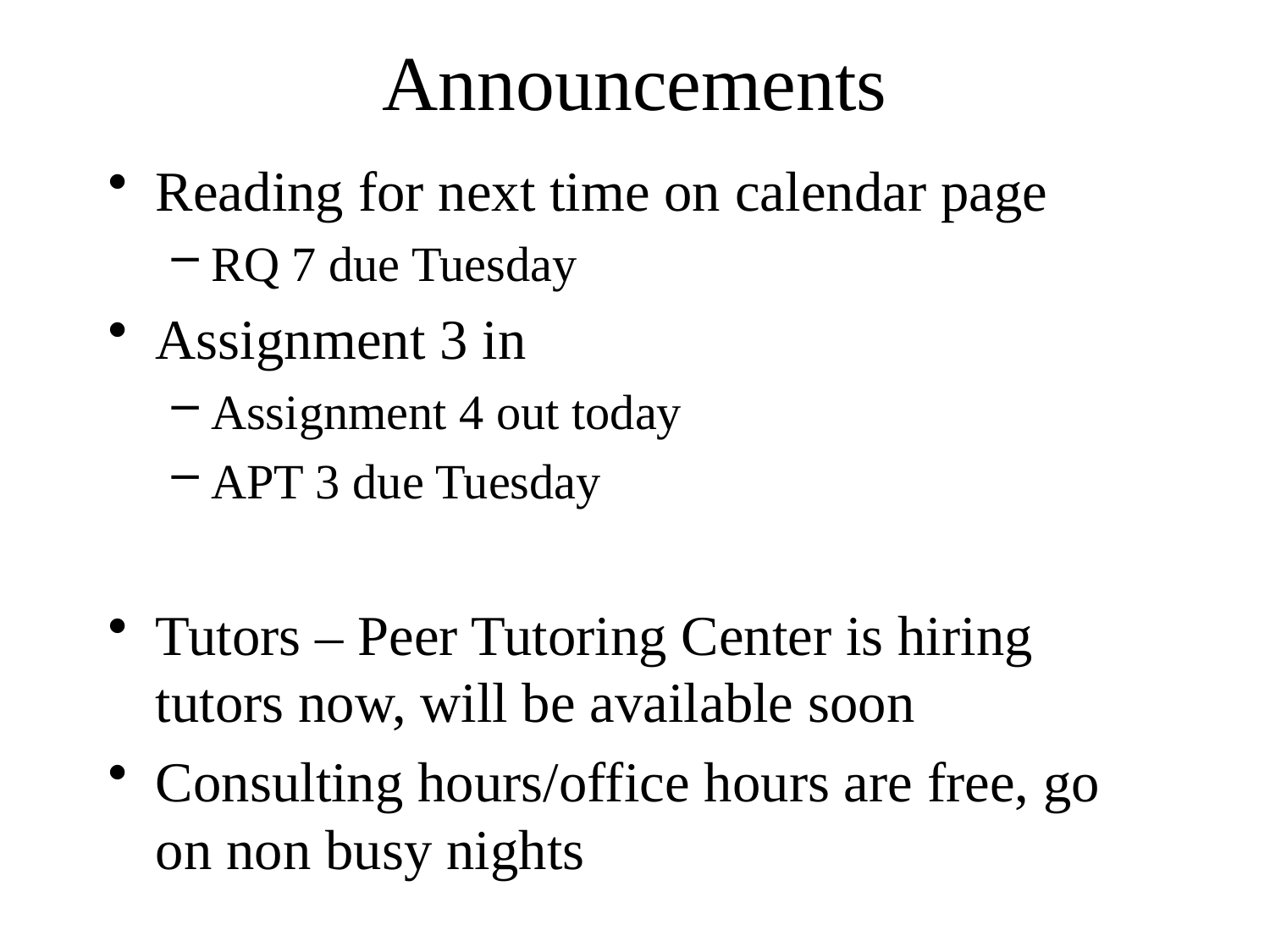

# Announcements
Reading for next time on calendar page
RQ 7 due Tuesday
Assignment 3 in
Assignment 4 out today
APT 3 due Tuesday

Tutors – Peer Tutoring Center is hiring tutors now, will be available soon
Consulting hours/office hours are free, go on non busy nights